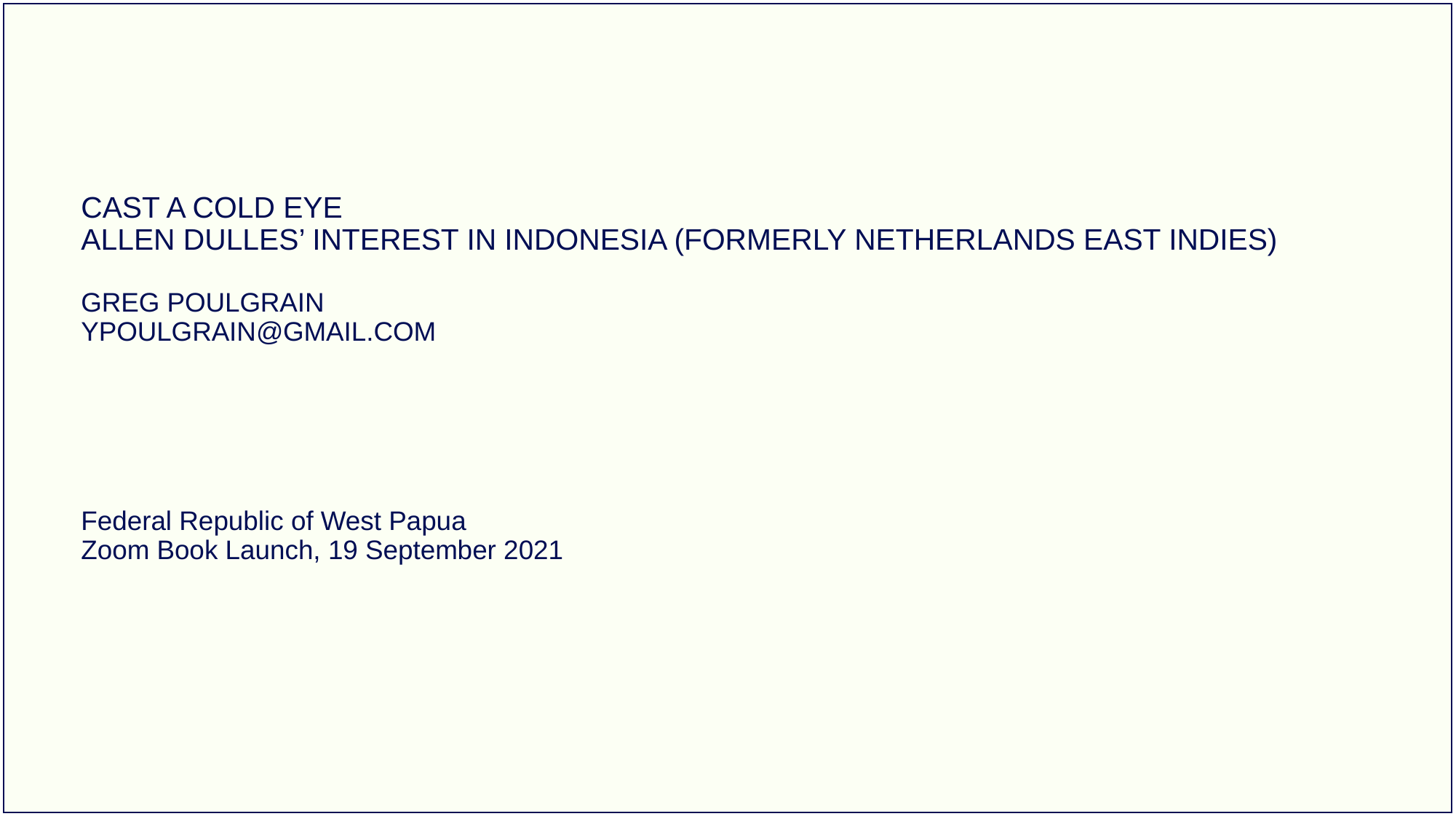

# CAST A COLD EYE
Allen Dulles’ interest in Indonesia (formerly Netherlands East Indies)
Greg Poulgrain
ypoulgrain@gmail.com

Federal Republic of West Papua
Zoom Book Launch, 19 September 2021